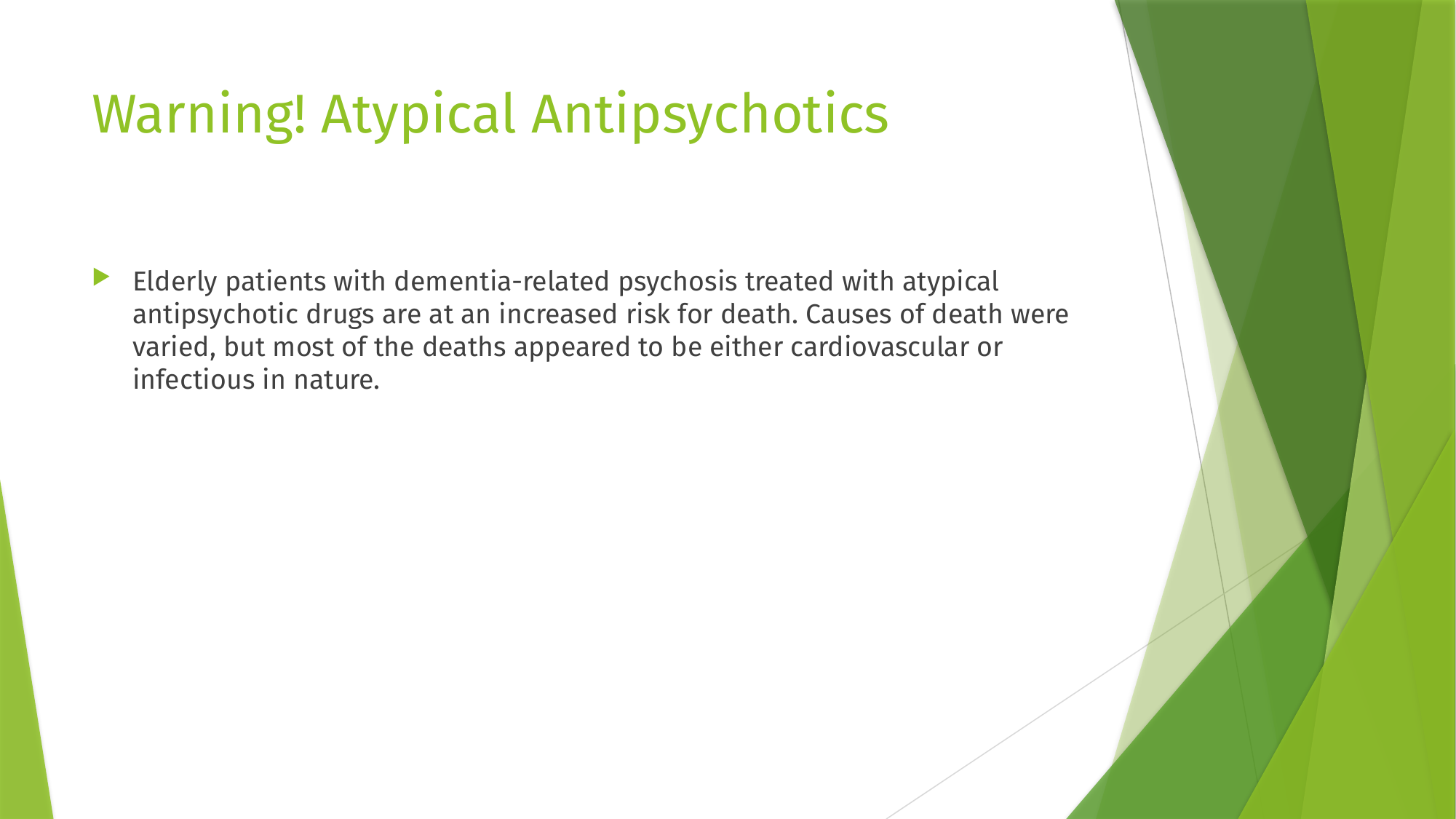

# Warning! Atypical Antipsychotics
Elderly patients with dementia-related psychosis treated with atypical antipsychotic drugs are at an increased risk for death. Causes of death were varied, but most of the deaths appeared to be either cardiovascular or infectious in nature.